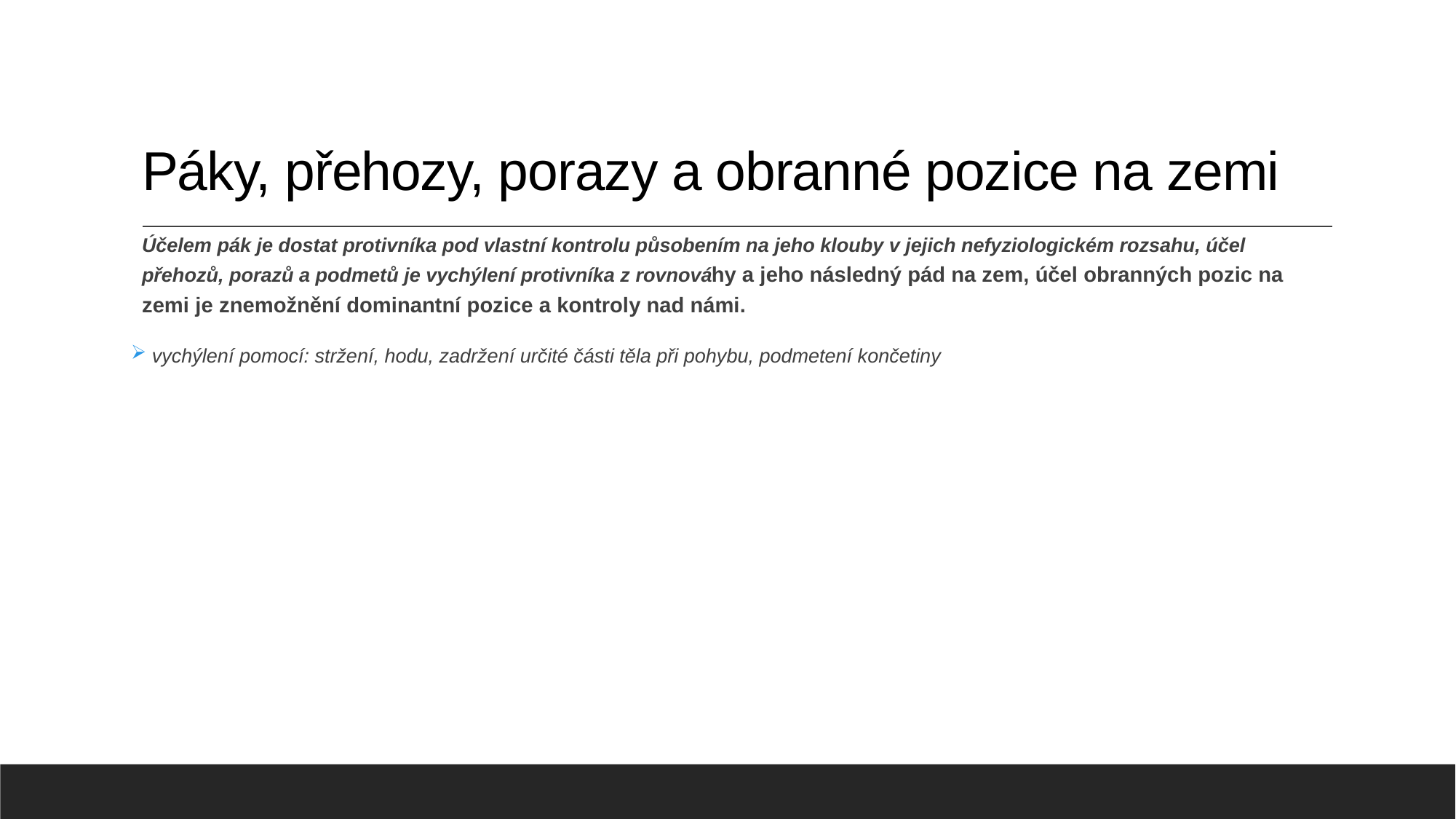

# Páky, přehozy, porazy a obranné pozice na zemi
Účelem pák je dostat protivníka pod vlastní kontrolu působením na jeho klouby v jejich nefyziologickém rozsahu, účel přehozů, porazů a podmetů je vychýlení protivníka z rovnováhy a jeho následný pád na zem, účel obranných pozic na zemi je znemožnění dominantní pozice a kontroly nad námi.
 vychýlení pomocí: stržení, hodu, zadržení určité části těla při pohybu, podmetení končetiny